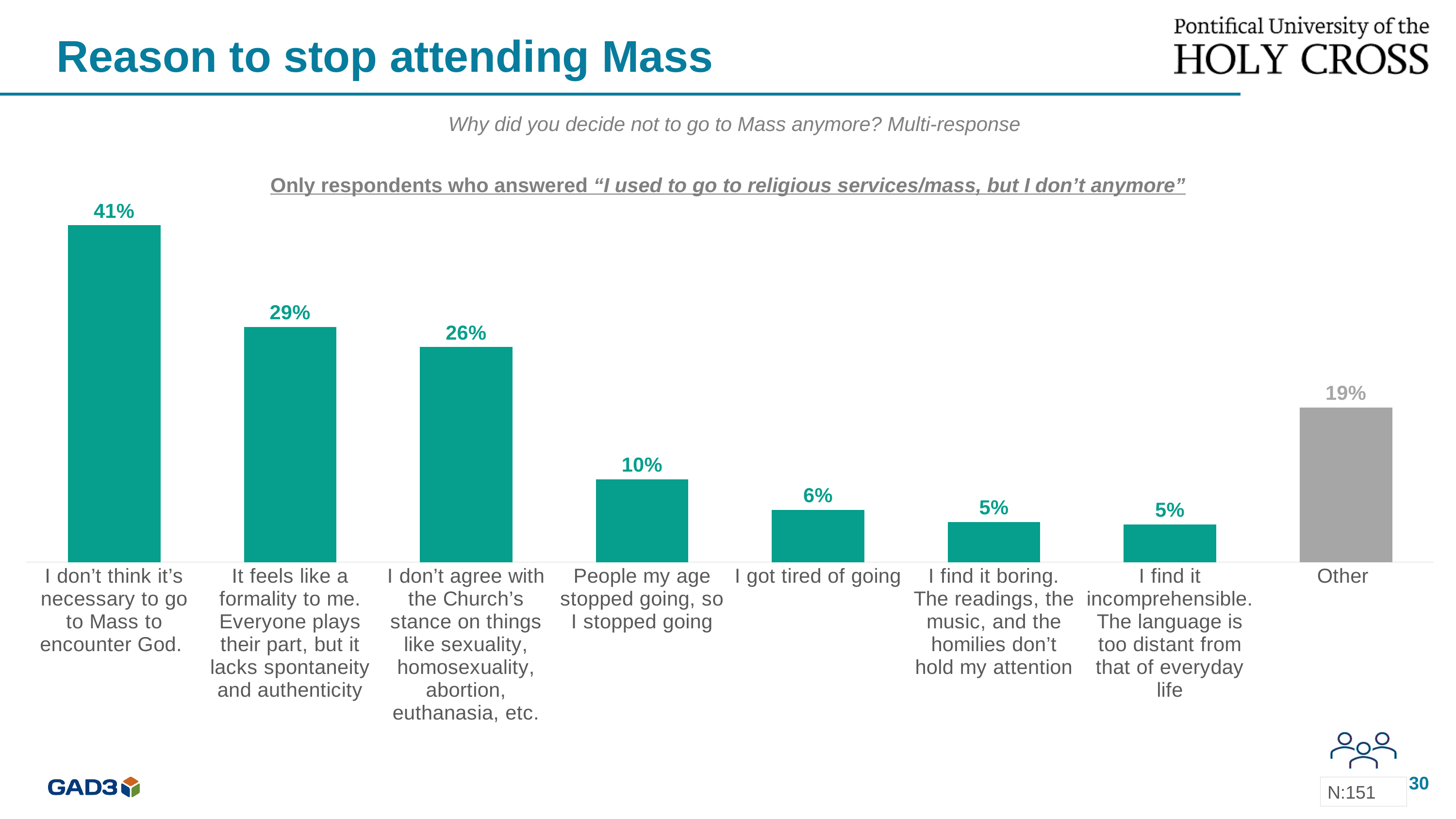

Reason to stop attending Mass
Why did you decide not to go to Mass anymore? Multi-response
Only respondents who answered “I used to go to religious services/mass, but I don’t anymore”

### Chart

| Category | Serie 1 |
|---|---|
| I don’t think it’s necessary to go to Mass to encounter God.  | 0.413911616695272 |
| It feels like a formality to me. Everyone plays their part, but it lacks spontaneity and authenticity | 0.28891962181198766 |
| I don’t agree with the Church’s stance on things like sexuality, homosexuality, abortion, euthanasia, etc. | 0.2642352695653782 |
| People my age stopped going, so I stopped going | 0.10189182224115692 |
| I got tired of going | 0.06419739425452411 |
| I find it boring. The readings, the music, and the homilies don’t hold my attention | 0.04913208816757966 |
| I find it incomprehensible. The language is too distant from that of everyday life | 0.04644796796146853 |
| Other  | 0.18992572375468345 |

30
N:151